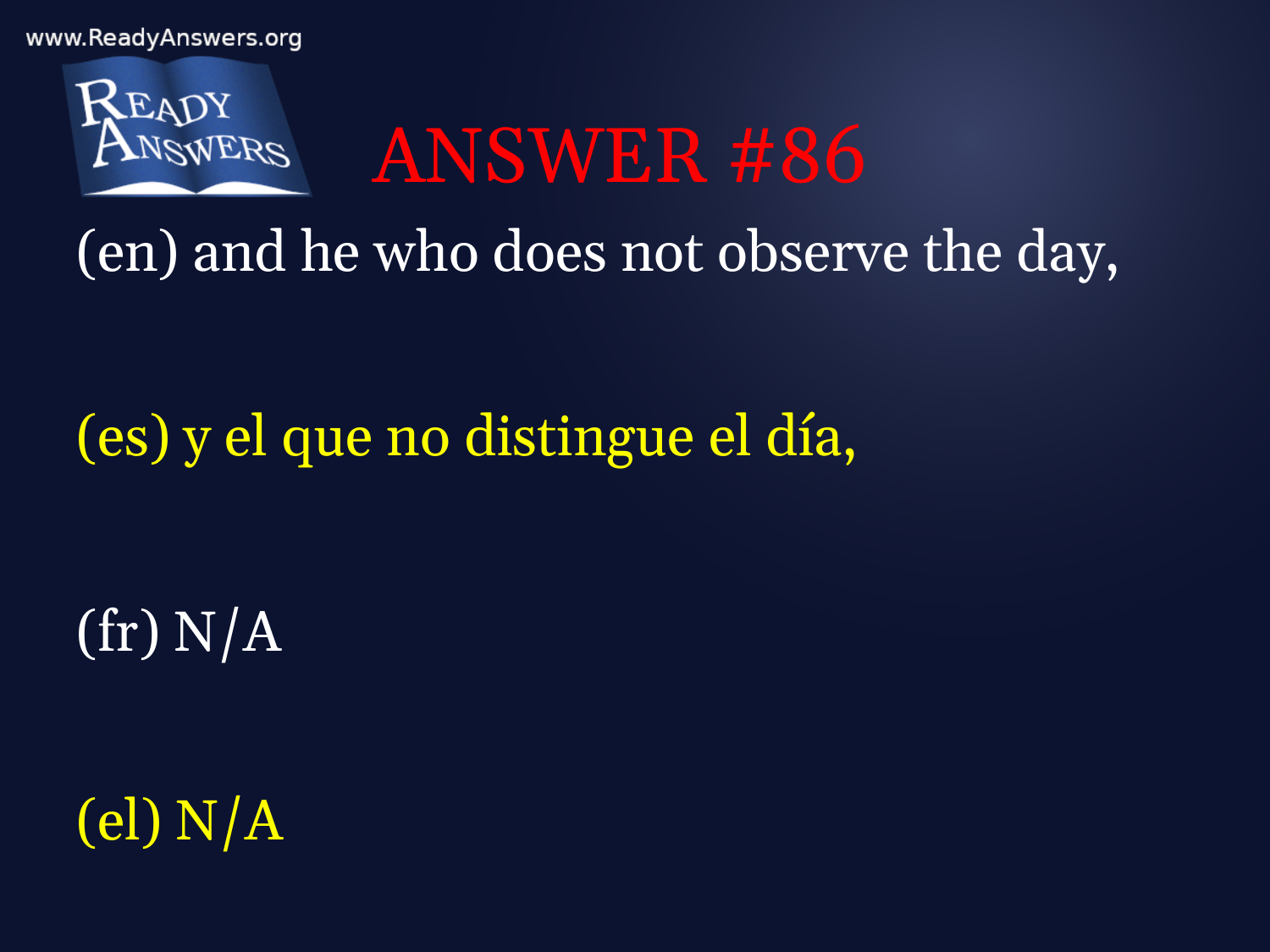

# ANSWER #86
(en) and he who does not observe the day,
(es) y el que no distingue el día,
(fr) N/A
(el) N/A